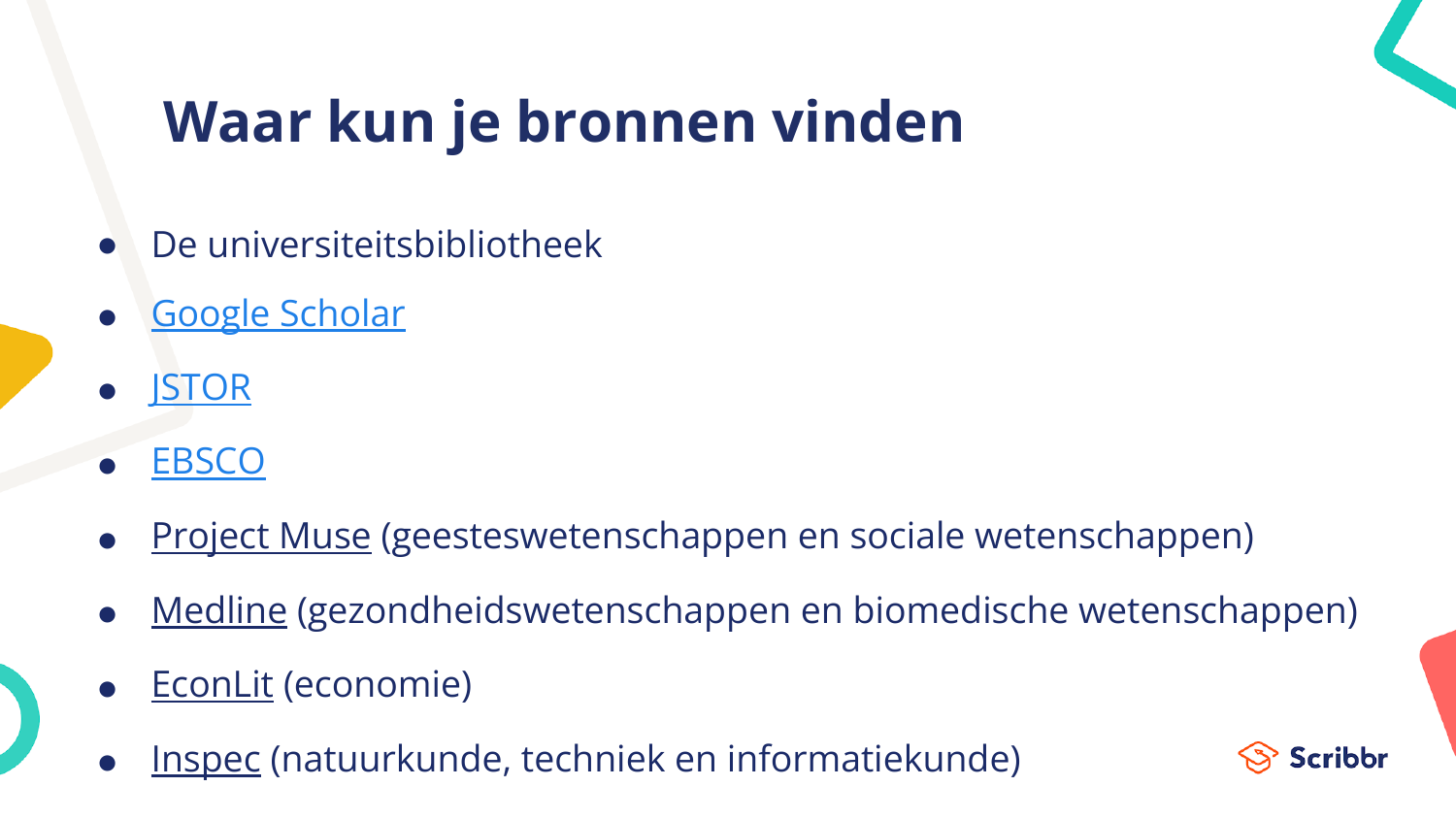

# Waar kun je bronnen vinden
De universiteitsbibliotheek
Google Scholar
JSTOR
EBSCO
Project Muse (geesteswetenschappen en sociale wetenschappen)
Medline (gezondheidswetenschappen en biomedische wetenschappen)
EconLit (economie)
Inspec (natuurkunde, techniek en informatiekunde)